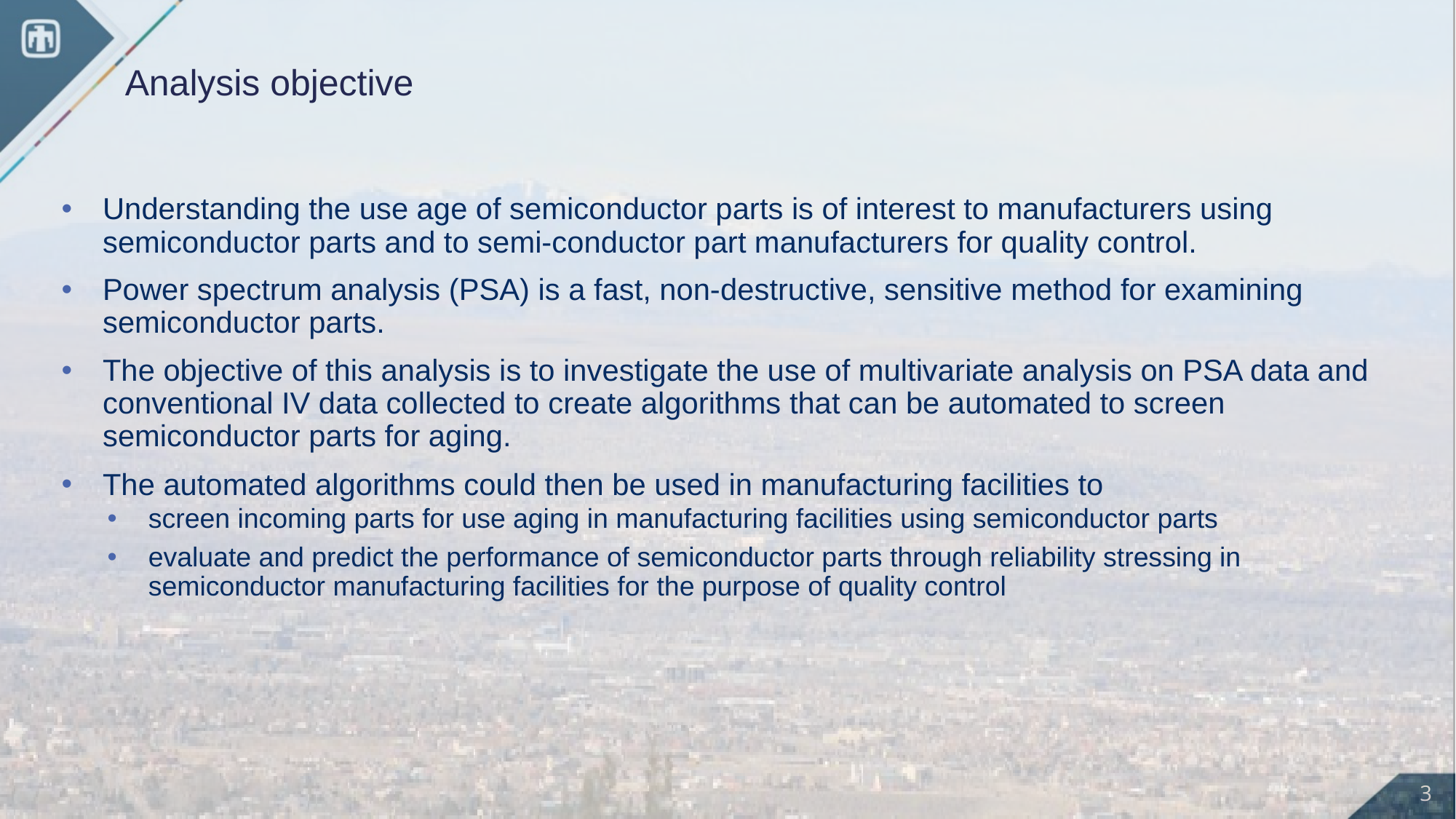

# Analysis objective
Understanding the use age of semiconductor parts is of interest to manufacturers using semiconductor parts and to semi-conductor part manufacturers for quality control.
Power spectrum analysis (PSA) is a fast, non-destructive, sensitive method for examining semiconductor parts.
The objective of this analysis is to investigate the use of multivariate analysis on PSA data and conventional IV data collected to create algorithms that can be automated to screen semiconductor parts for aging.
The automated algorithms could then be used in manufacturing facilities to
screen incoming parts for use aging in manufacturing facilities using semiconductor parts
evaluate and predict the performance of semiconductor parts through reliability stressing in semiconductor manufacturing facilities for the purpose of quality control
3